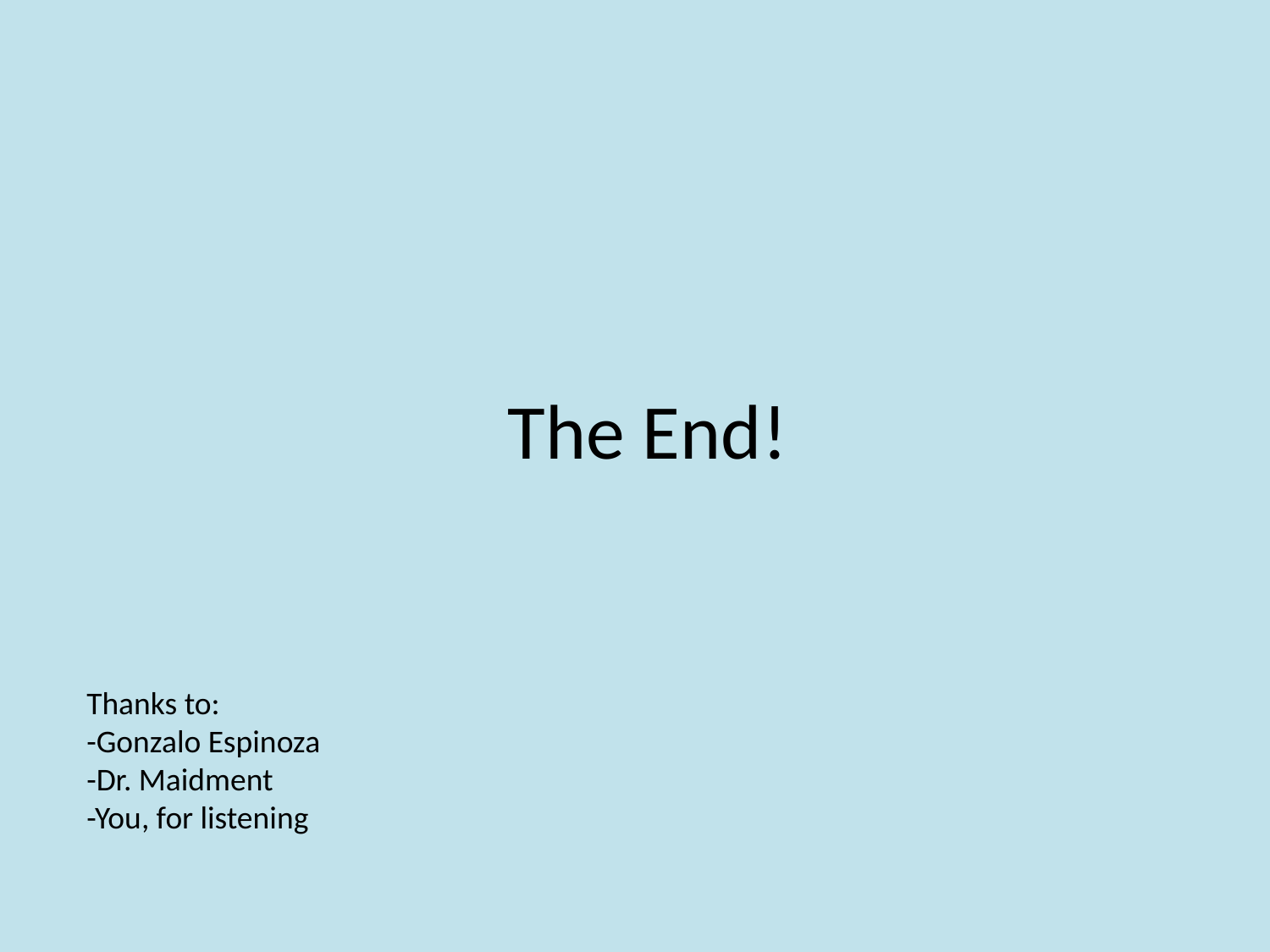

# The End!
Thanks to:
-Gonzalo Espinoza
-Dr. Maidment
-You, for listening